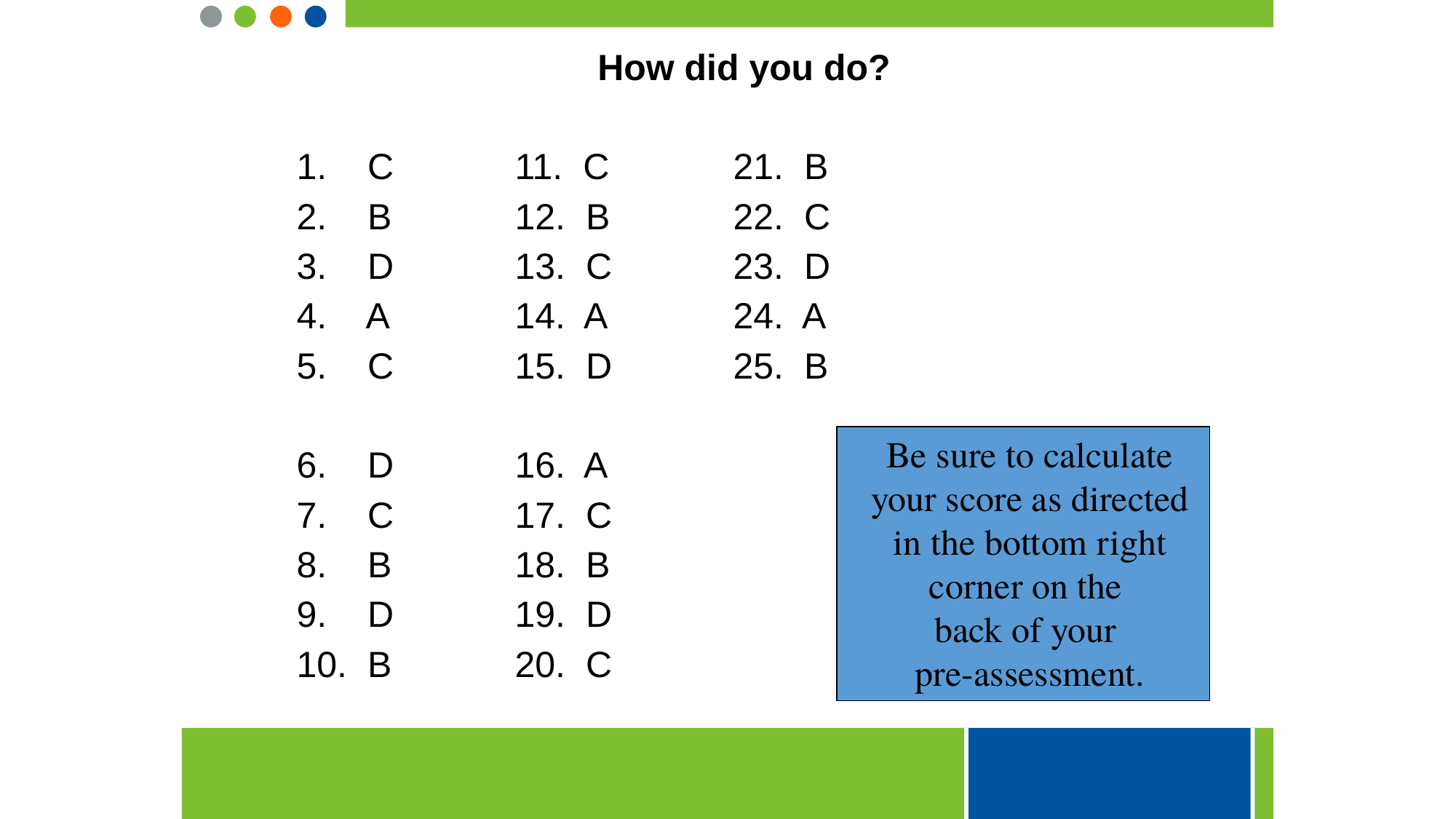

How did you do?

	1.    C		11.  C		21.  B
	2.    B		12.  B		22.  C
	3.    D		13.  C		23.  D
	4.    A		14.  A		24.  A
	5.    C		15.  D		25.  B

	6.    D		16.  A
	7.    C		17.  C
	8.    B		18.  B
	9.    D		19.  D
	10.  B		20.  C

Be sure to calculate your score as directed in the bottom right corner on the
back of your
pre-assessment.